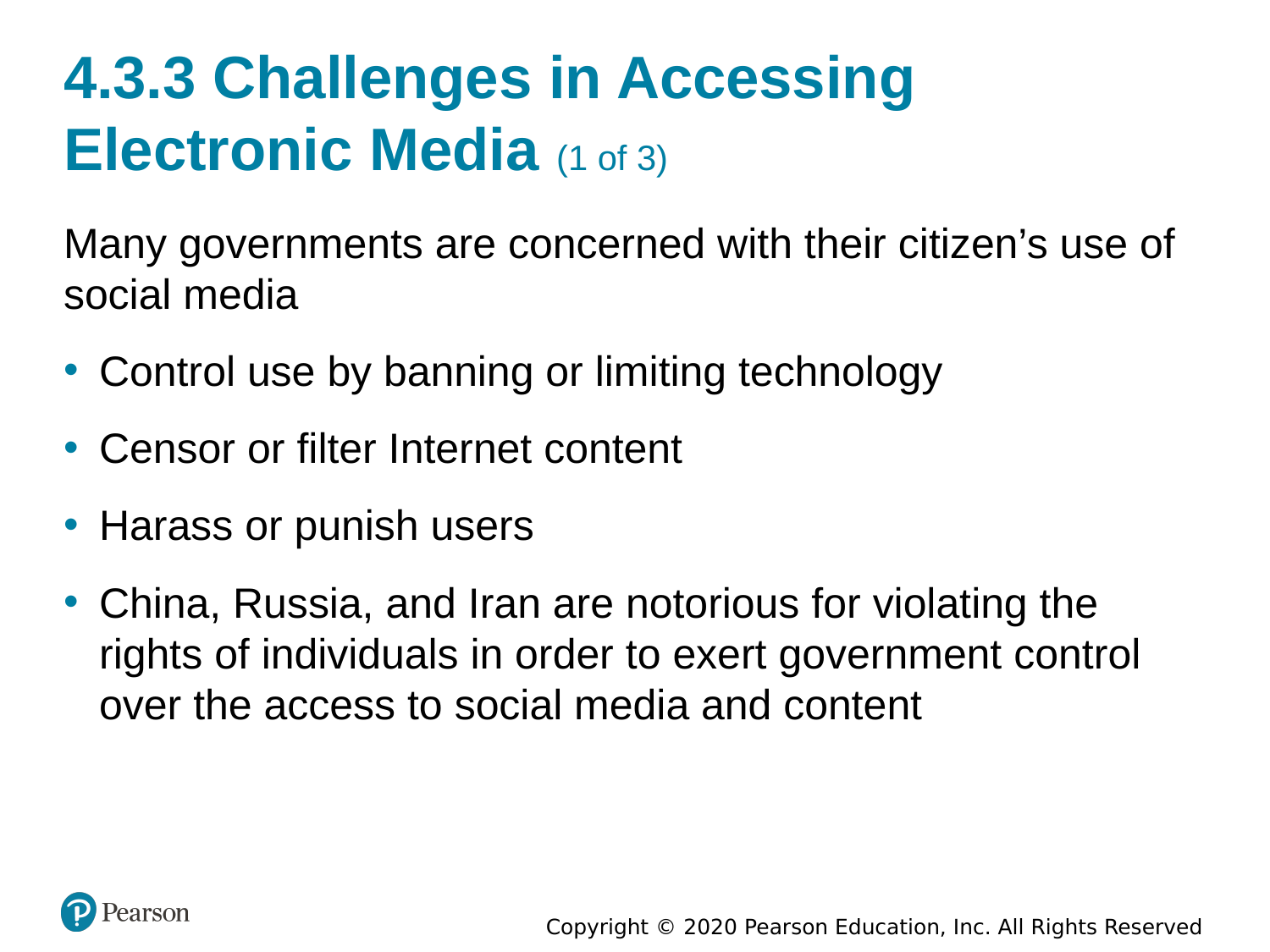

# 4.3.3 Challenges in Accessing Electronic Media (1 of 3)
Many governments are concerned with their citizen’s use of social media
Control use by banning or limiting technology
Censor or filter Internet content
Harass or punish users
China, Russia, and Iran are notorious for violating the rights of individuals in order to exert government control over the access to social media and content